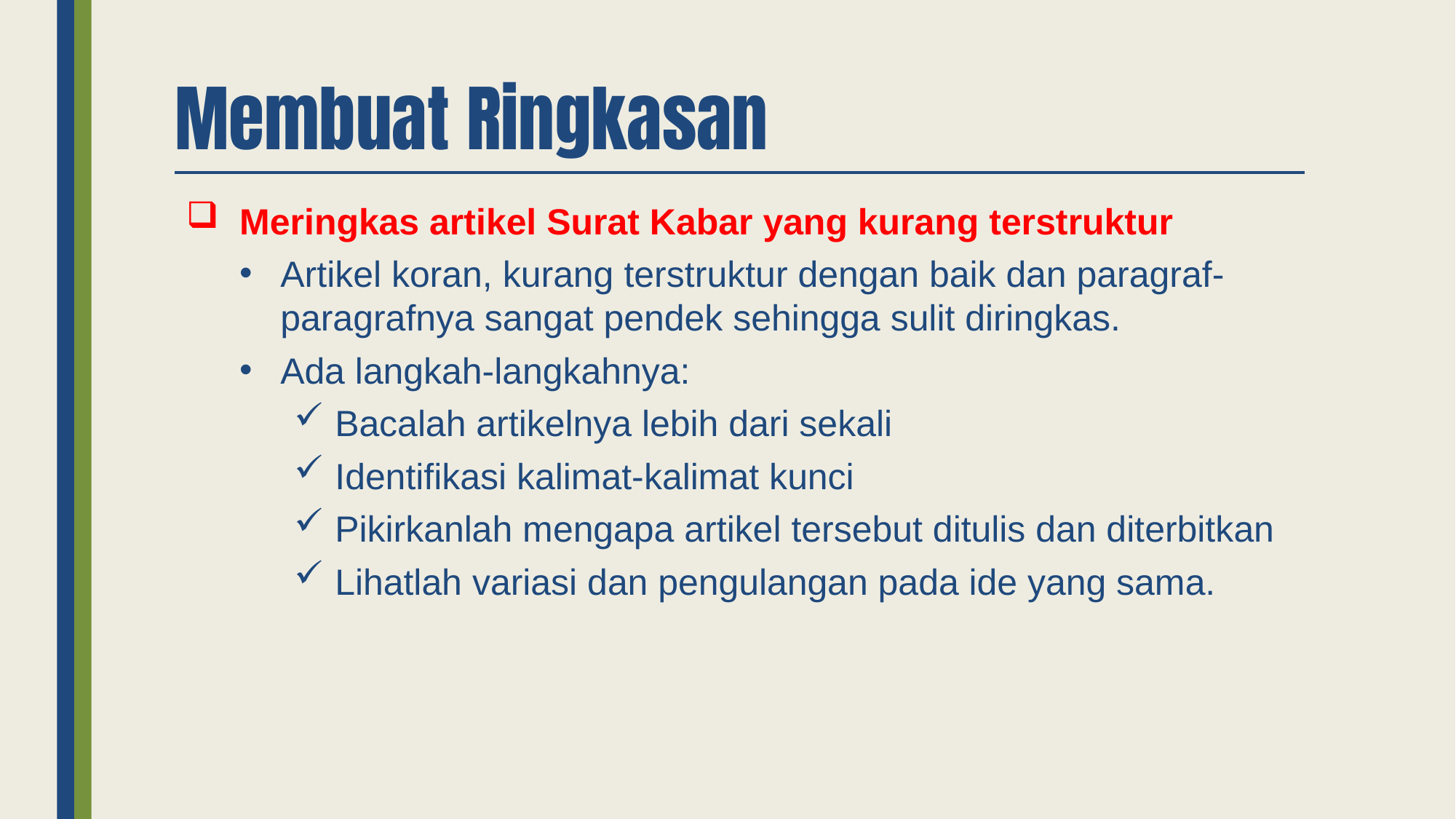

# Membuat Ringkasan
Meringkas artikel Surat Kabar yang kurang terstruktur
Artikel koran, kurang terstruktur dengan baik dan paragraf-paragrafnya sangat pendek sehingga sulit diringkas.
Ada langkah-langkahnya:
Bacalah artikelnya lebih dari sekali
Identifikasi kalimat-kalimat kunci
Pikirkanlah mengapa artikel tersebut ditulis dan diterbitkan
Lihatlah variasi dan pengulangan pada ide yang sama.